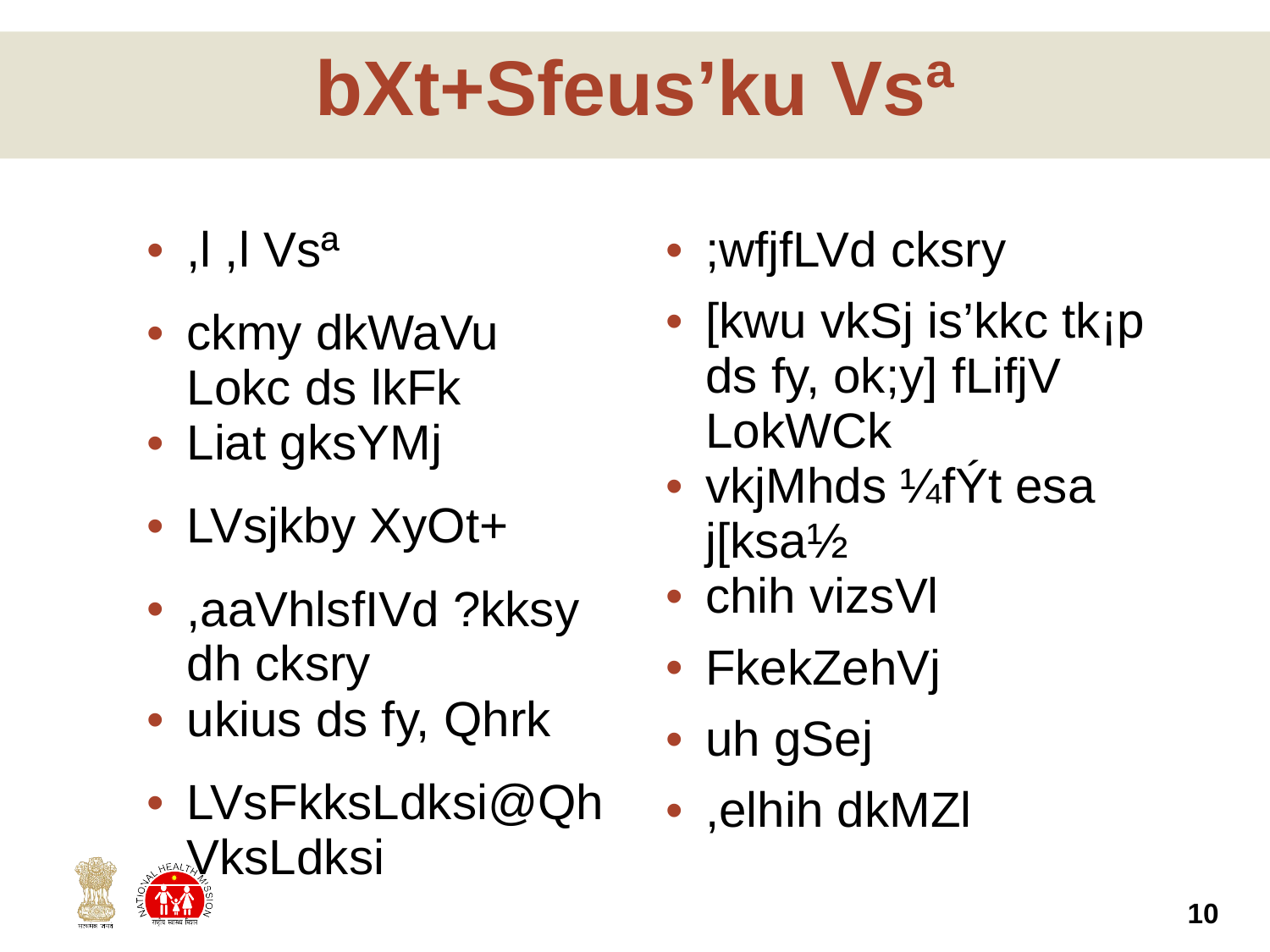

# bXt+Sfeus’ku Vsª
| ;wfjfLVd cksry |
| --- |
| [kwu vkSj is’kkc tk¡p ds fy, ok;y] fLifjV LokWCk |
| vkjMhds ¼fÝt esa j[ksa½ |
| chih vizsVl |
| FkekZehVj |
| uh gSej |
| ,elhih dkMZl |
| ,l ,l Vsª |
| --- |
| ckmy dkWaVu Lokc ds lkFk |
| Liat gksYMj |
| LVsjkby XyOt+ |
| ,aaVhlsfIVd ?kksy dh cksry |
| ukius ds fy, Qhrk |
| LVsFkksLdksi@QhVksLdksi |
10